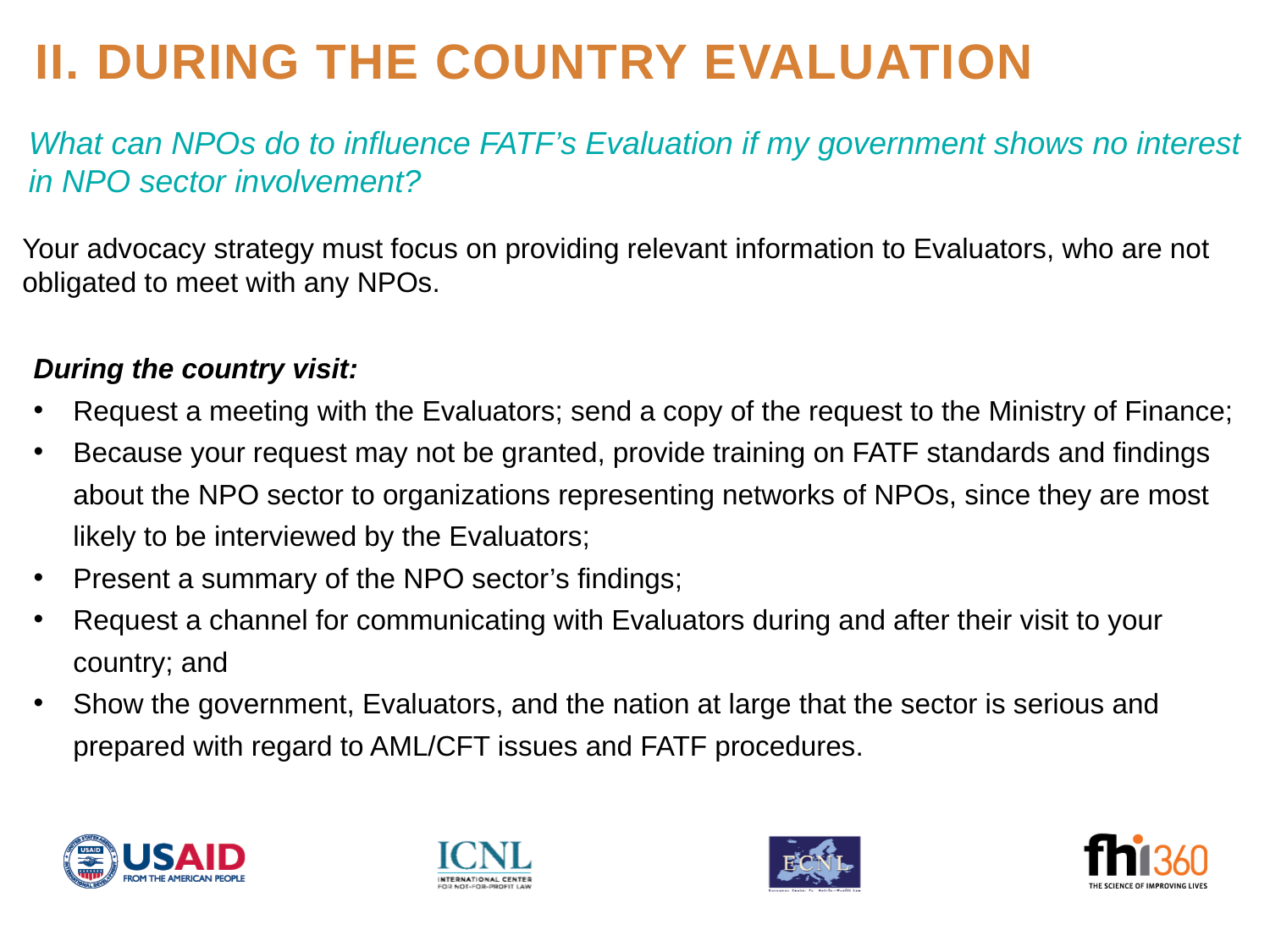

II. During the Country Evaluation
What can NPOs do to influence FATF’s Evaluation if my government shows no interest in NPO sector involvement?
Your advocacy strategy must focus on providing relevant information to Evaluators, who are not obligated to meet with any NPOs.
During the country visit:
Request a meeting with the Evaluators; send a copy of the request to the Ministry of Finance;
Because your request may not be granted, provide training on FATF standards and findings about the NPO sector to organizations representing networks of NPOs, since they are most likely to be interviewed by the Evaluators;
Present a summary of the NPO sector’s findings;
Request a channel for communicating with Evaluators during and after their visit to your country; and
Show the government, Evaluators, and the nation at large that the sector is serious and prepared with regard to AML/CFT issues and FATF procedures.